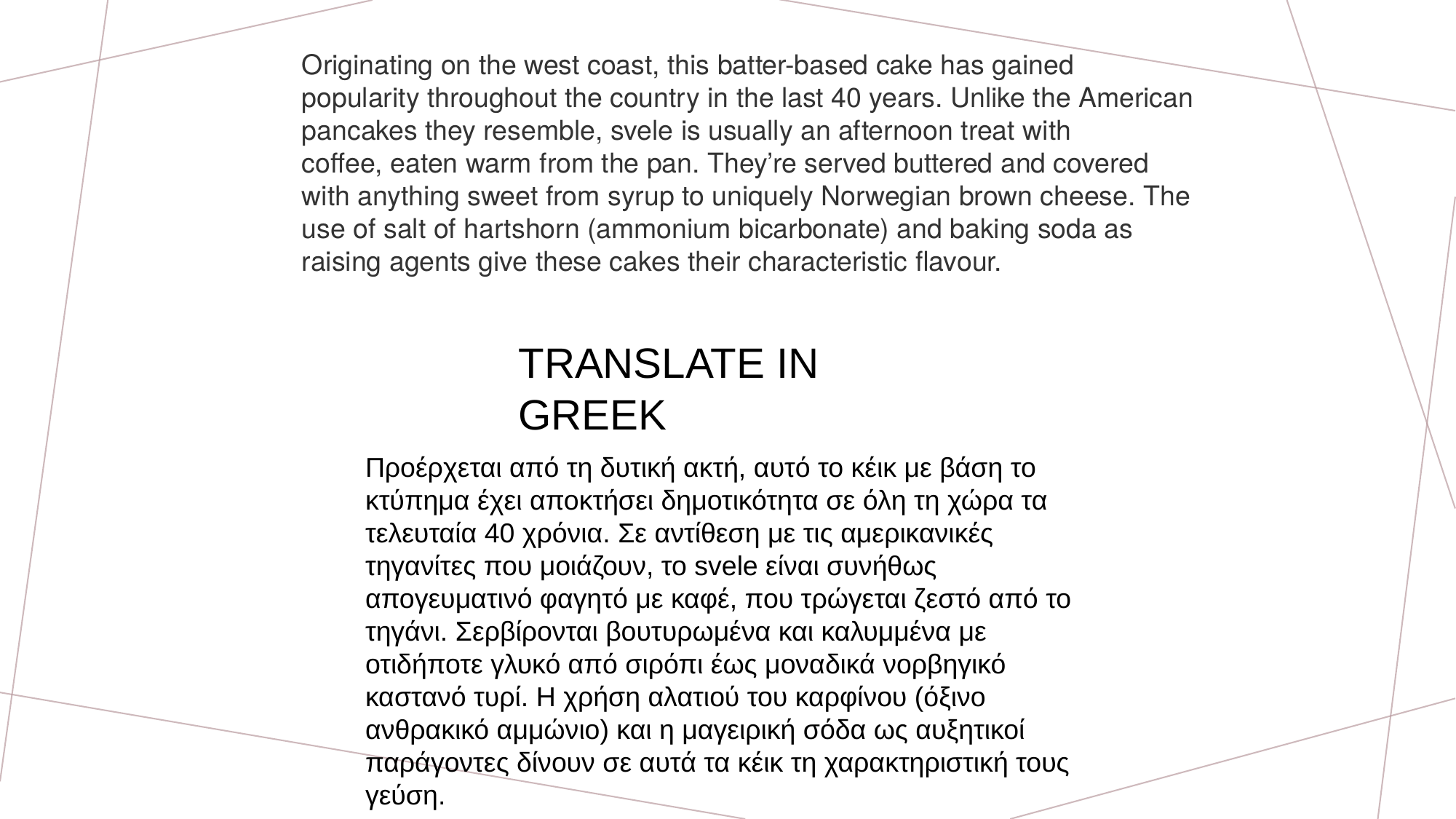

Originating on the west coast, this batter-based cake has gained popularity throughout the country in the last 40 years. Unlike the American pancakes they resemble, svele is usually an afternoon treat with coffee, eaten warm from the pan. They’re served buttered and covered with anything sweet from syrup to uniquely Norwegian brown cheese. The use of salt of hartshorn (ammonium bicarbonate) and baking soda as raising agents give these cakes their characteristic flavour.

TRANSLATE IN GREEK
Προέρχεται από τη δυτική ακτή, αυτό το κέικ με βάση το κτύπημα έχει αποκτήσει δημοτικότητα σε όλη τη χώρα τα τελευταία 40 χρόνια. Σε αντίθεση με τις αμερικανικές τηγανίτες που μοιάζουν, το svele είναι συνήθως απογευματινό φαγητό με καφέ, που τρώγεται ζεστό από το τηγάνι. Σερβίρονται βουτυρωμένα και καλυμμένα με οτιδήποτε γλυκό από σιρόπι έως μοναδικά νορβηγικό καστανό τυρί. Η χρήση αλατιού του καρφίνου (όξινο ανθρακικό αμμώνιο) και η μαγειρική σόδα ως αυξητικοί παράγοντες δίνουν σε αυτά τα κέικ τη χαρακτηριστική τους γεύση.